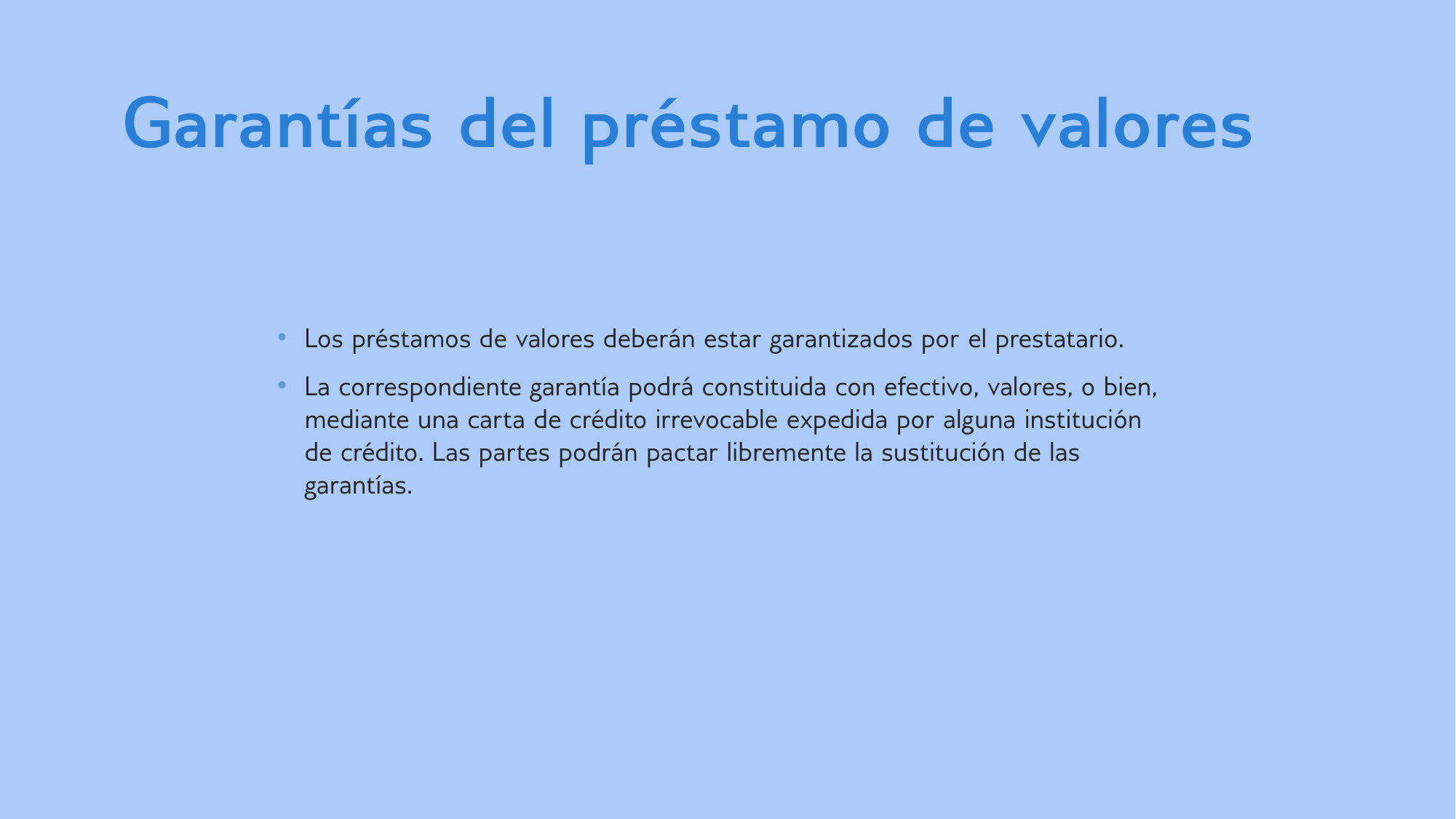

Garantías del préstamo de valores
Los préstamos de valores deberán estar garantizados por el prestatario.
La correspondiente garantía podrá constituida con efectivo, valores, o bien, mediante una carta de crédito irrevocable expedida por alguna institución de crédito. Las partes podrán pactar libremente la sustitución de las garantías.